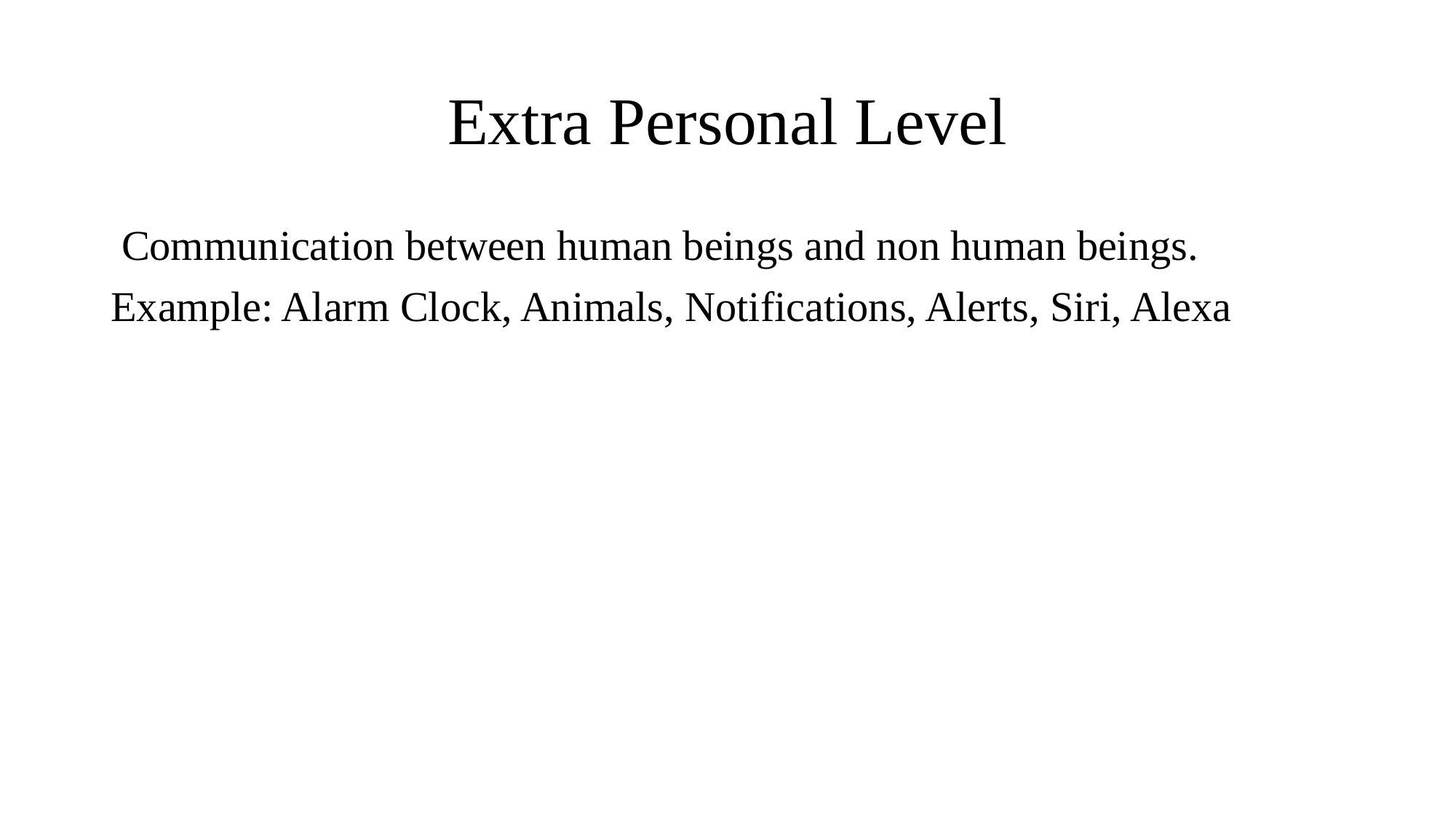

# Extra Personal Level
 Communication between human beings and non human beings.
Example: Alarm Clock, Animals, Notifications, Alerts, Siri, Alexa